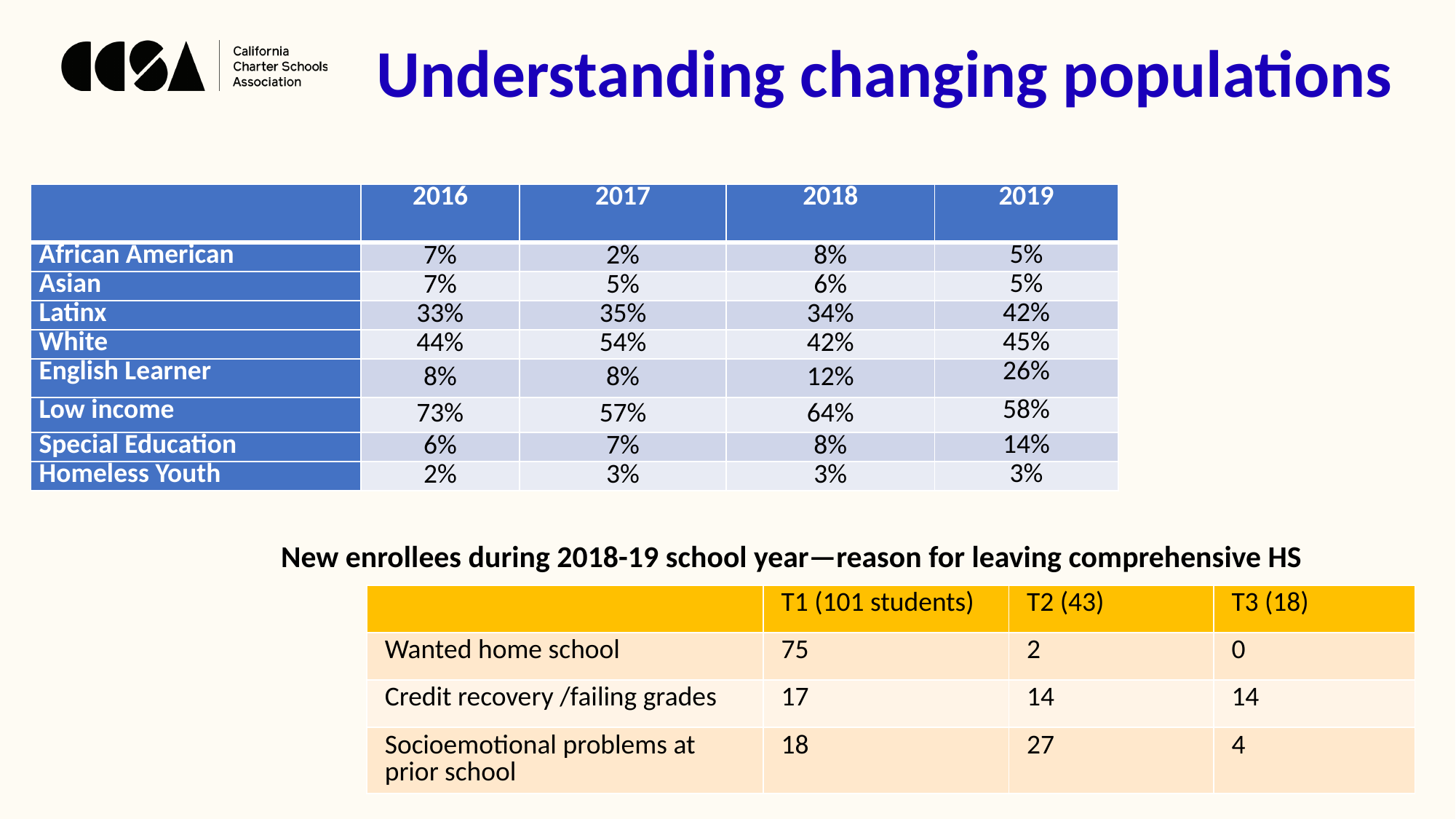

Understanding changing populations
|  | 2016 | 2017 | 2018 | 2019 |
| --- | --- | --- | --- | --- |
| African American | 7% | 2% | 8% | 5% |
| Asian | 7% | 5% | 6% | 5% |
| Latinx | 33% | 35% | 34% | 42% |
| White | 44% | 54% | 42% | 45% |
| English Learner | 8% | 8% | 12% | 26% |
| Low income | 73% | 57% | 64% | 58% |
| Special Education | 6% | 7% | 8% | 14% |
| Homeless Youth | 2% | 3% | 3% | 3% |
New enrollees during 2018-19 school year—reason for leaving comprehensive HS
|  | T1 (101 students) | T2 (43) | T3 (18) |
| --- | --- | --- | --- |
| Wanted home school | 75 | 2 | 0 |
| Credit recovery /failing grades | 17 | 14 | 14 |
| Socioemotional problems at prior school | 18 | 27 | 4 |